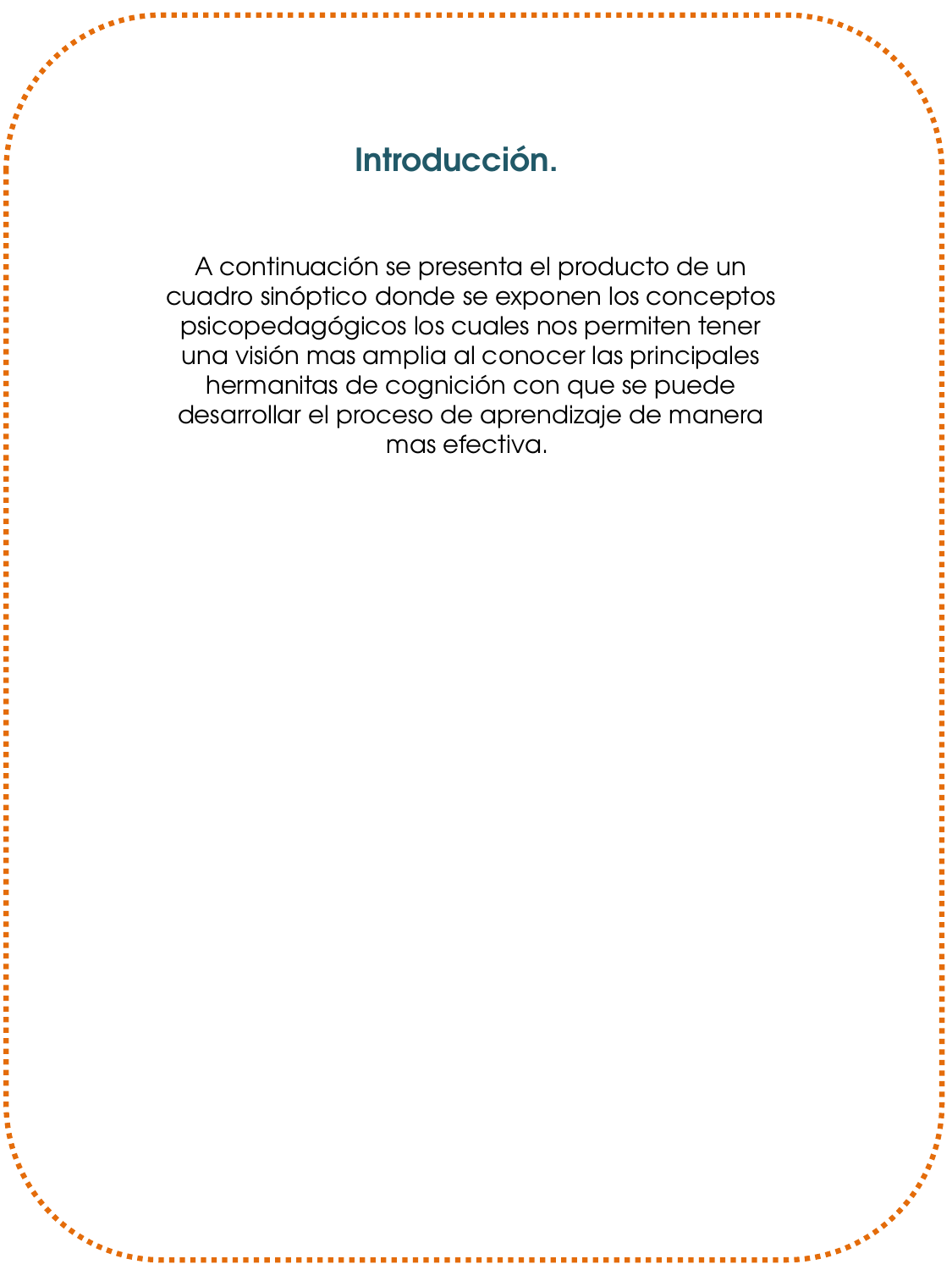

Introducción.
A continuación se presenta el producto de un cuadro sinóptico donde se exponen los conceptos psicopedagógicos los cuales nos permiten tener una visión mas amplia al conocer las principales hermanitas de cognición con que se puede desarrollar el proceso de aprendizaje de manera mas efectiva.